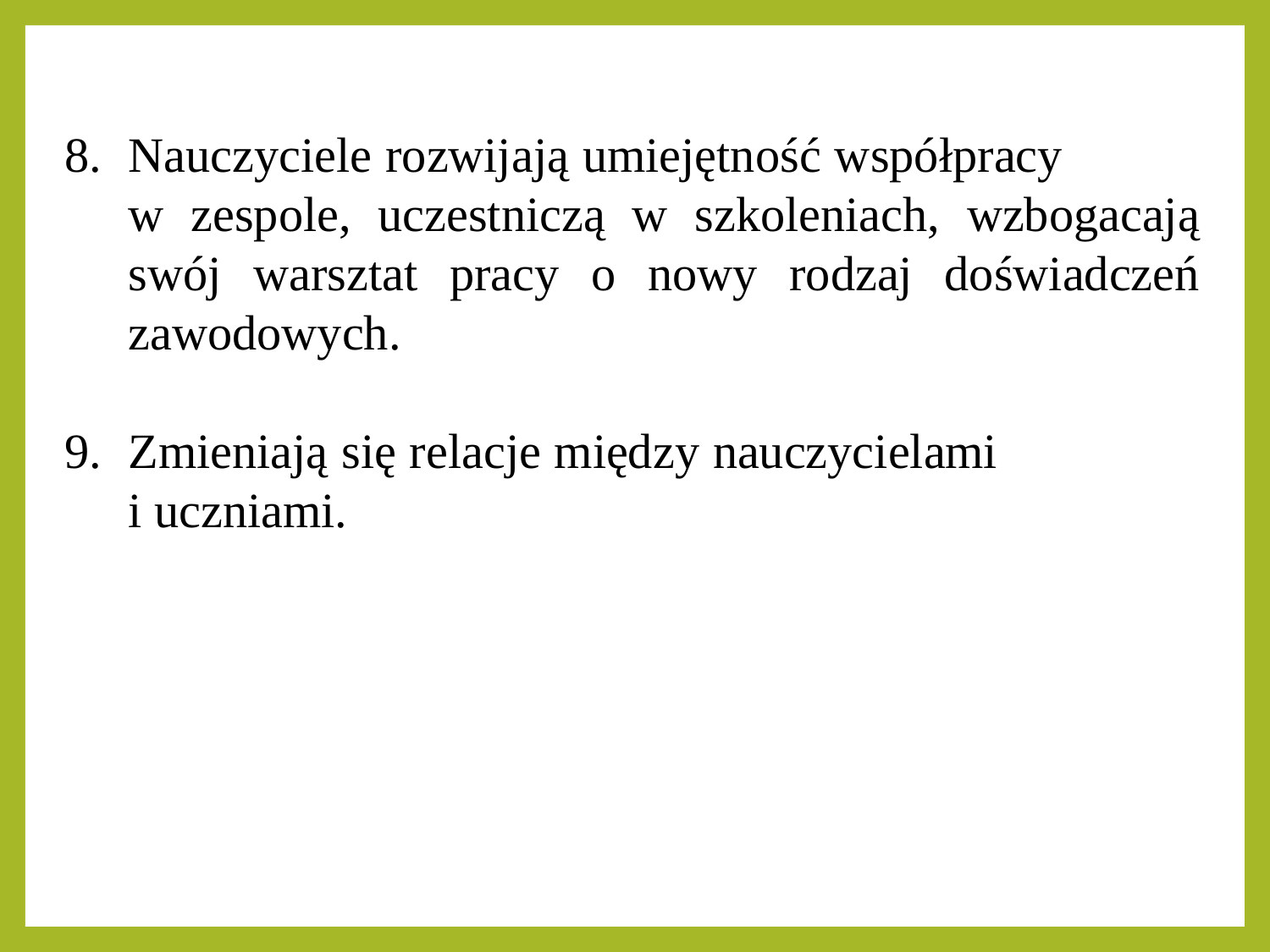

Nauczyciele rozwijają umiejętność współpracy           w zespole, uczestniczą w szkoleniach, wzbogacają swój warsztat pracy o nowy rodzaj doświadczeń zawodowych.

Zmieniają się relacje między nauczycielami                i uczniami.